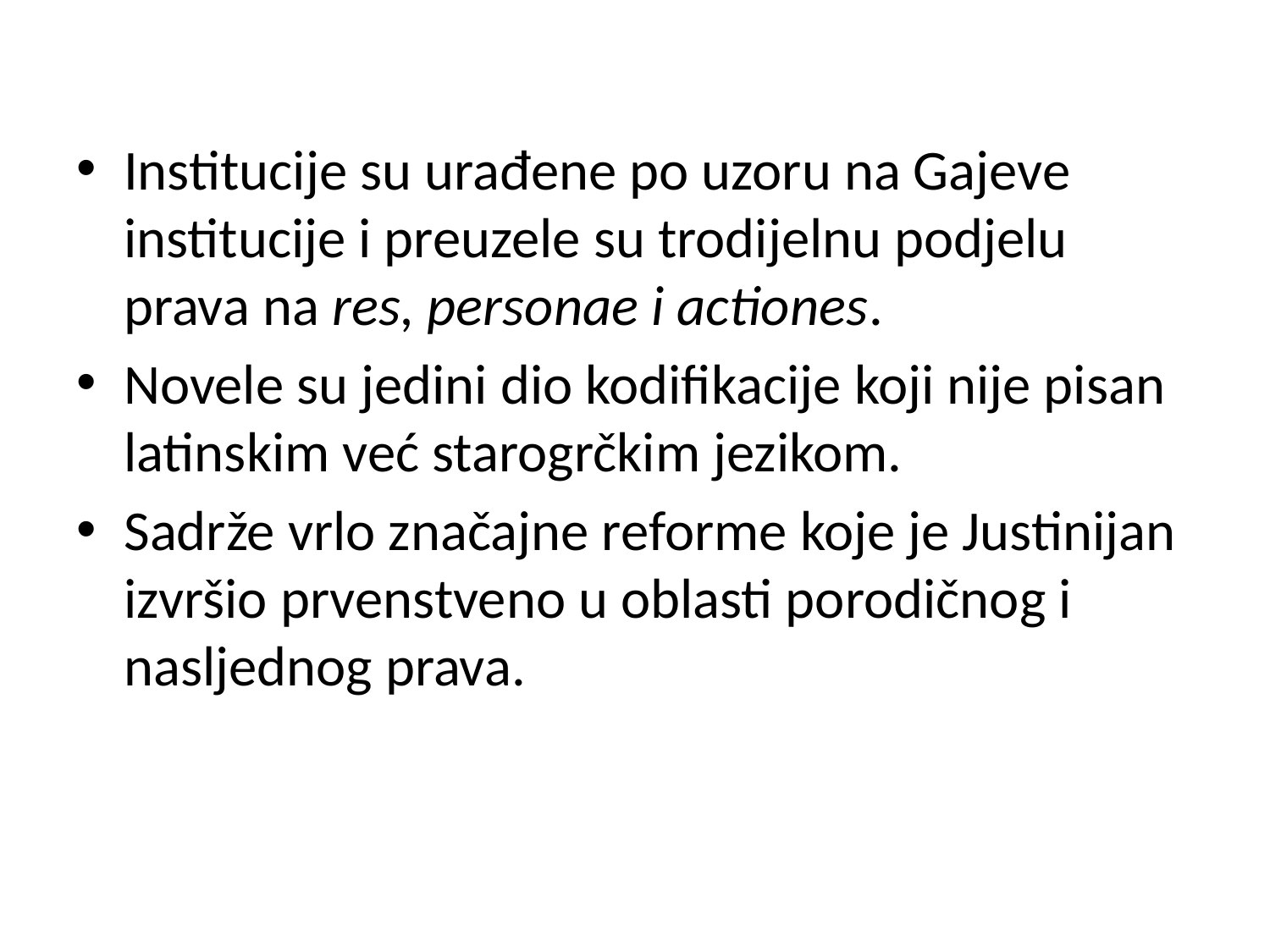

Institucije su urađene po uzoru na Gajeve institucije i preuzele su trodijelnu podjelu prava na res, personae i actiones.
Novele su jedini dio kodifikacije koji nije pisan latinskim već starogrčkim jezikom.
Sadrže vrlo značajne reforme koje je Justinijan izvršio prvenstveno u oblasti porodičnog i nasljednog prava.